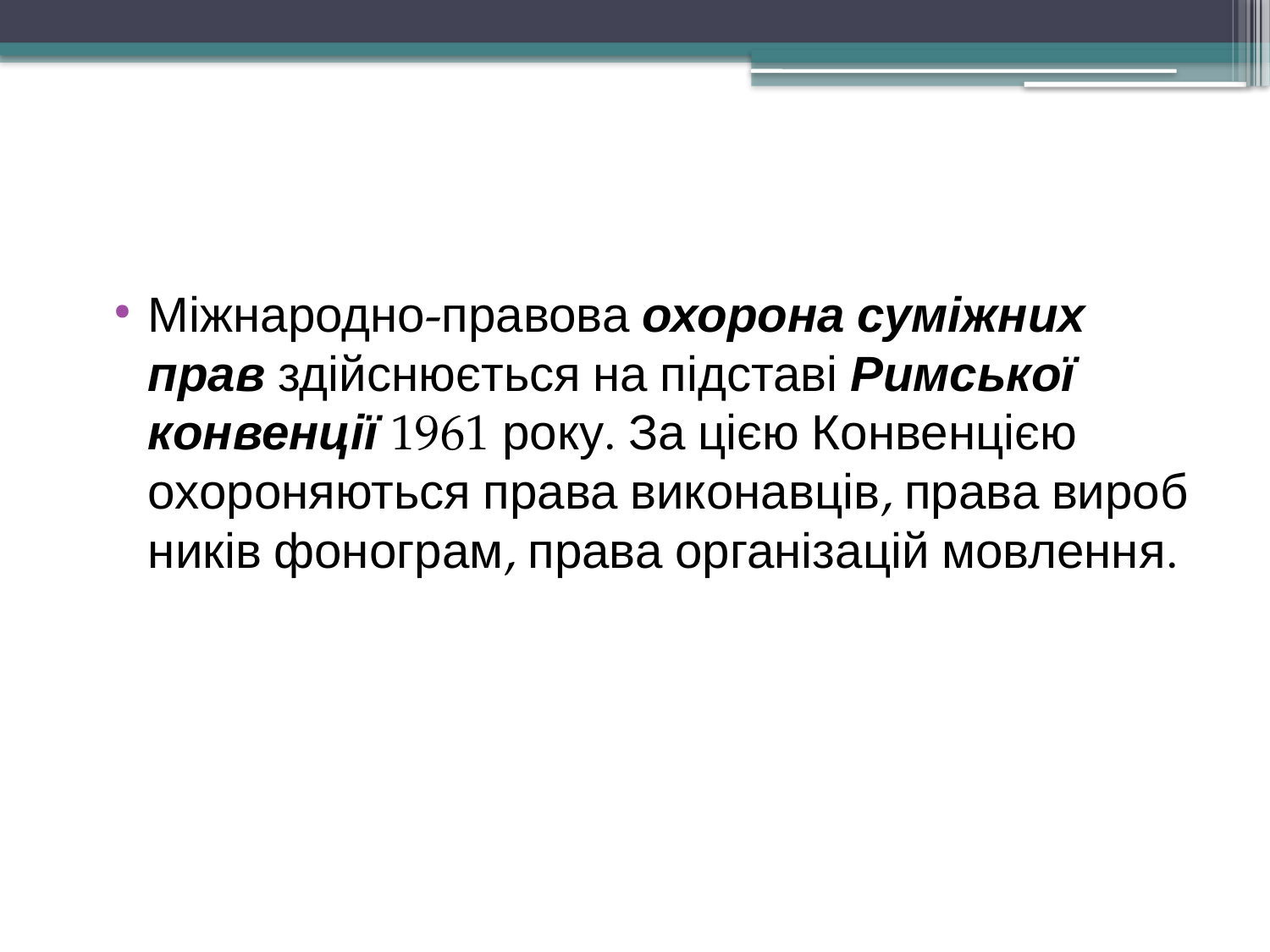

Міжнародно-правова охорона суміжних прав здійс­нюється на підставі Римської конвенції 1961 року. За цією Конвенцією охороняються права виконавців, права вироб­ників фонограм, права організацій мовлення.